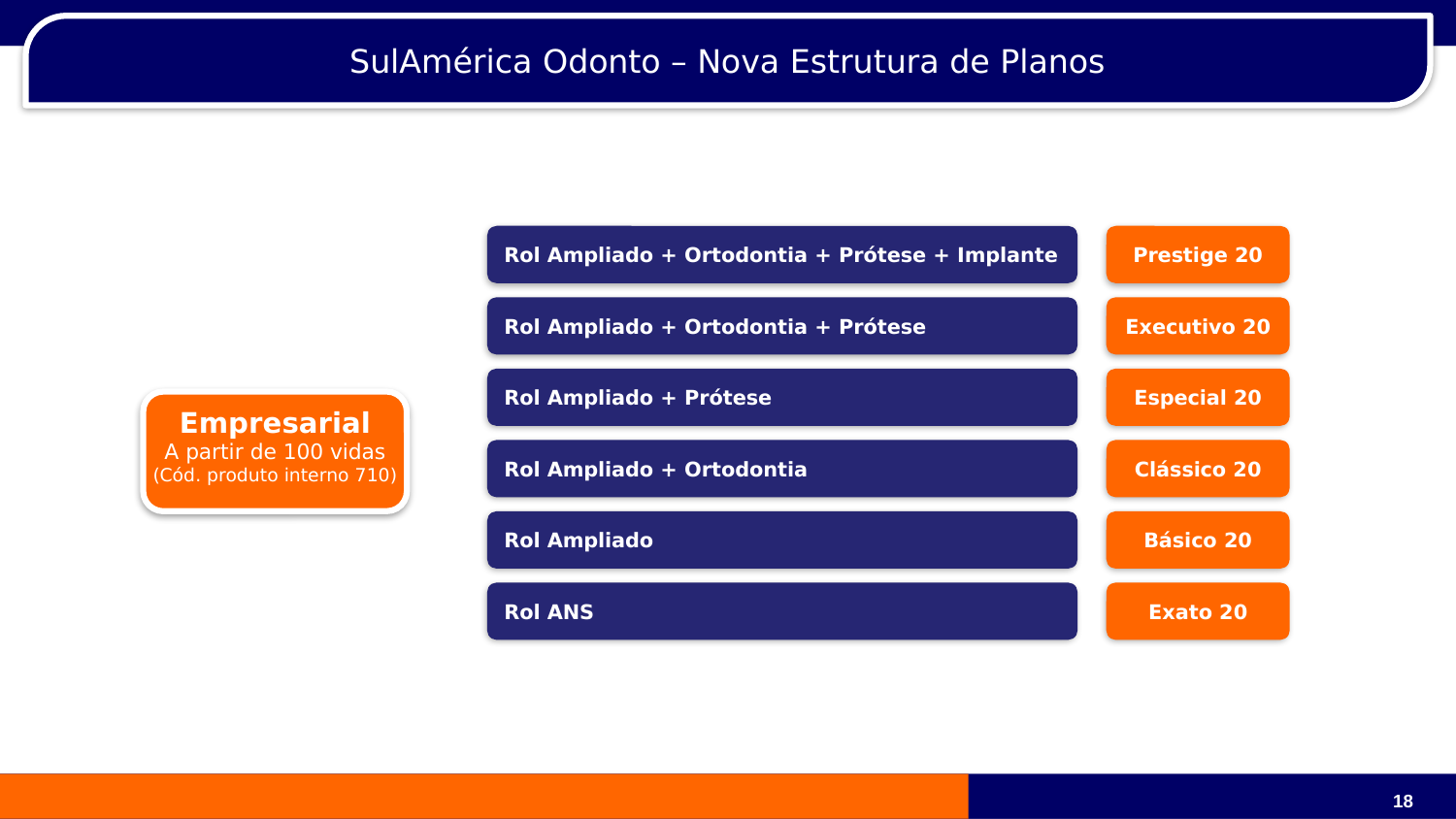

SulAmérica Odonto – Nova Estrutura de Planos
  Rol Ampliado + Ortodontia + Prótese + Implante
Prestige 20
  Rol Ampliado + Ortodontia + Prótese
Executivo 20
  Rol Ampliado + Prótese
Especial 20
Empresarial
A partir de 100 vidas
(Cód. produto interno 710)
  Rol Ampliado + Ortodontia
Clássico 20
  Rol Ampliado
Básico 20
  Rol ANS
Exato 20